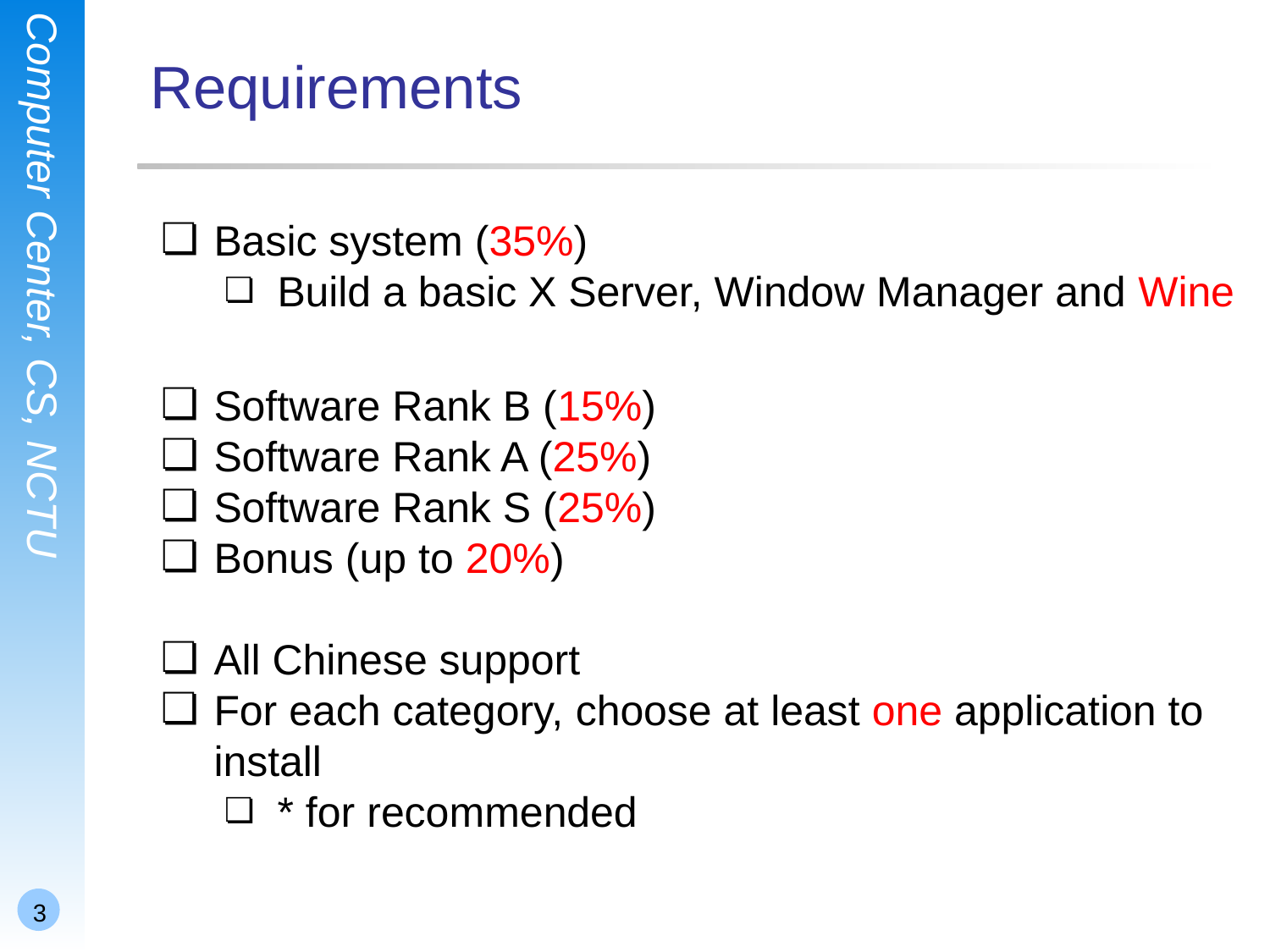

# Requirements
Basic system (35%)
Build a basic X Server, Window Manager and Wine

Software Rank B (15%)
Software Rank A (25%)
Software Rank S (25%)
Bonus (up to 20%)

All Chinese support
For each category, choose at least one application to install
* for recommended
3